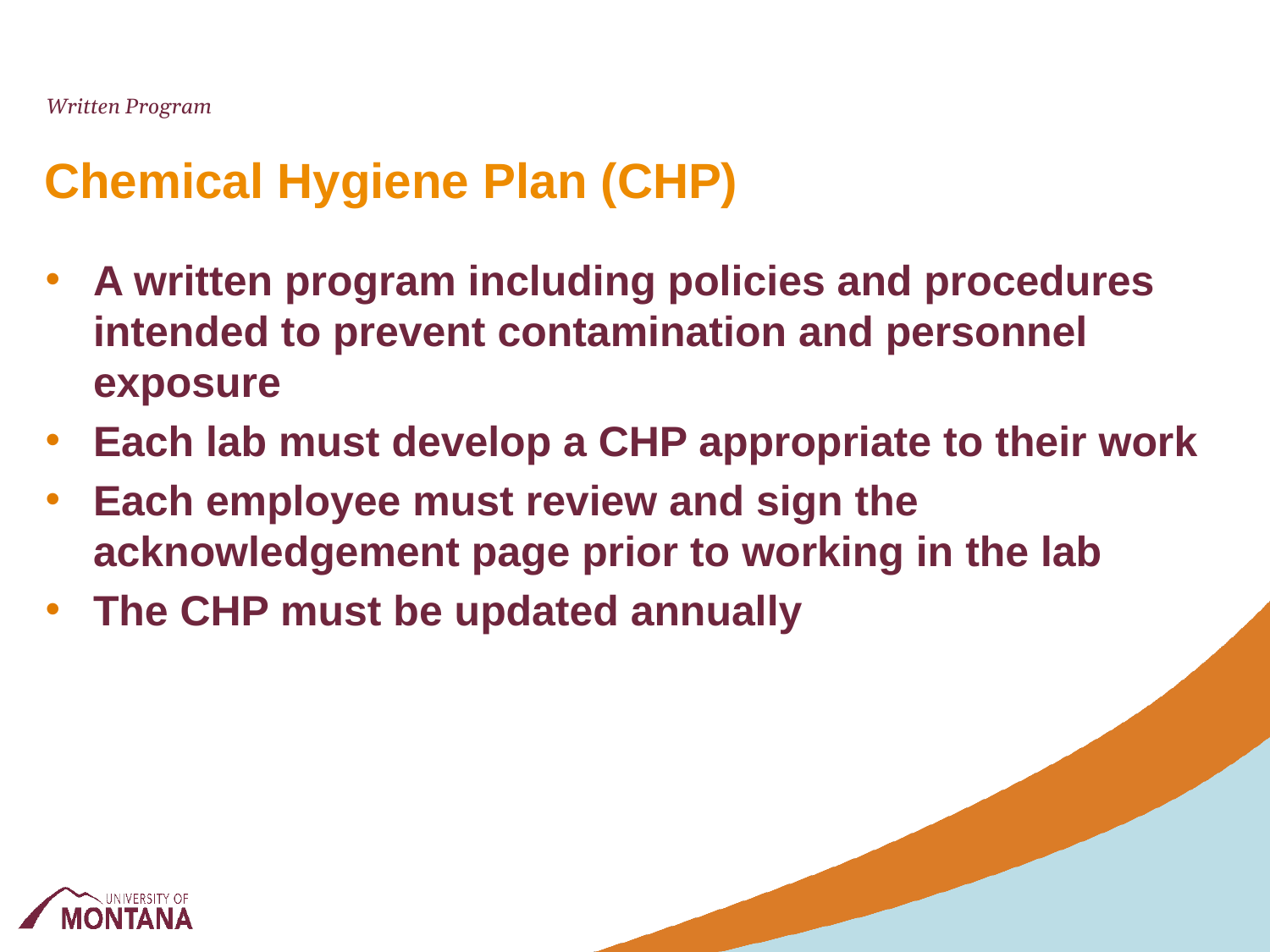

Written Program
# Chemical Hygiene Plan (CHP)
A written program including policies and procedures intended to prevent contamination and personnel exposure
Each lab must develop a CHP appropriate to their work
Each employee must review and sign the acknowledgement page prior to working in the lab
The CHP must be updated annually